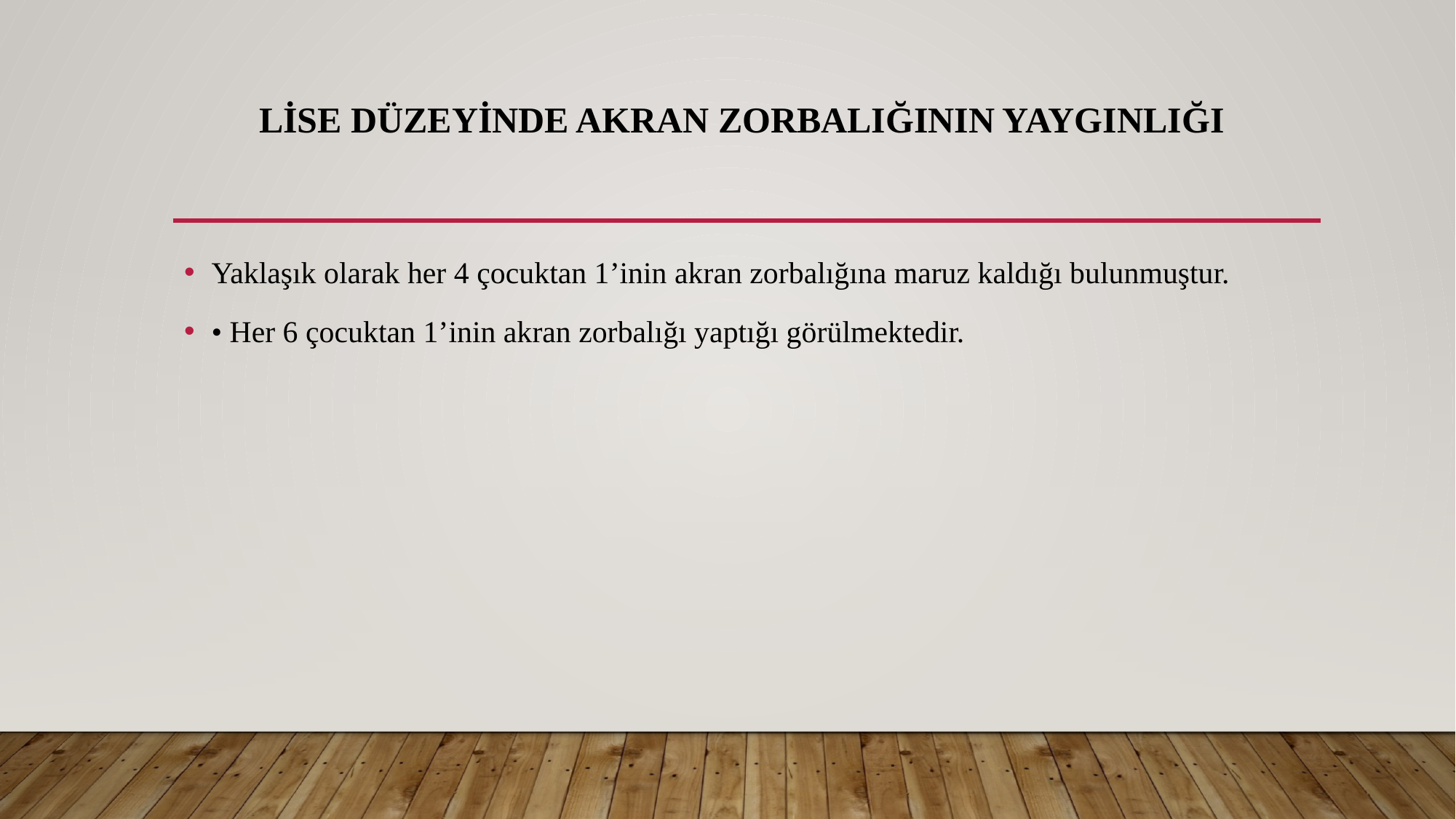

# Lise Düzeyinde Akran Zorbalığının Yaygınlığı
Yaklaşık olarak her 4 çocuktan 1’inin akran zorbalığına maruz kaldığı bulunmuştur.
• Her 6 çocuktan 1’inin akran zorbalığı yaptığı görülmektedir.